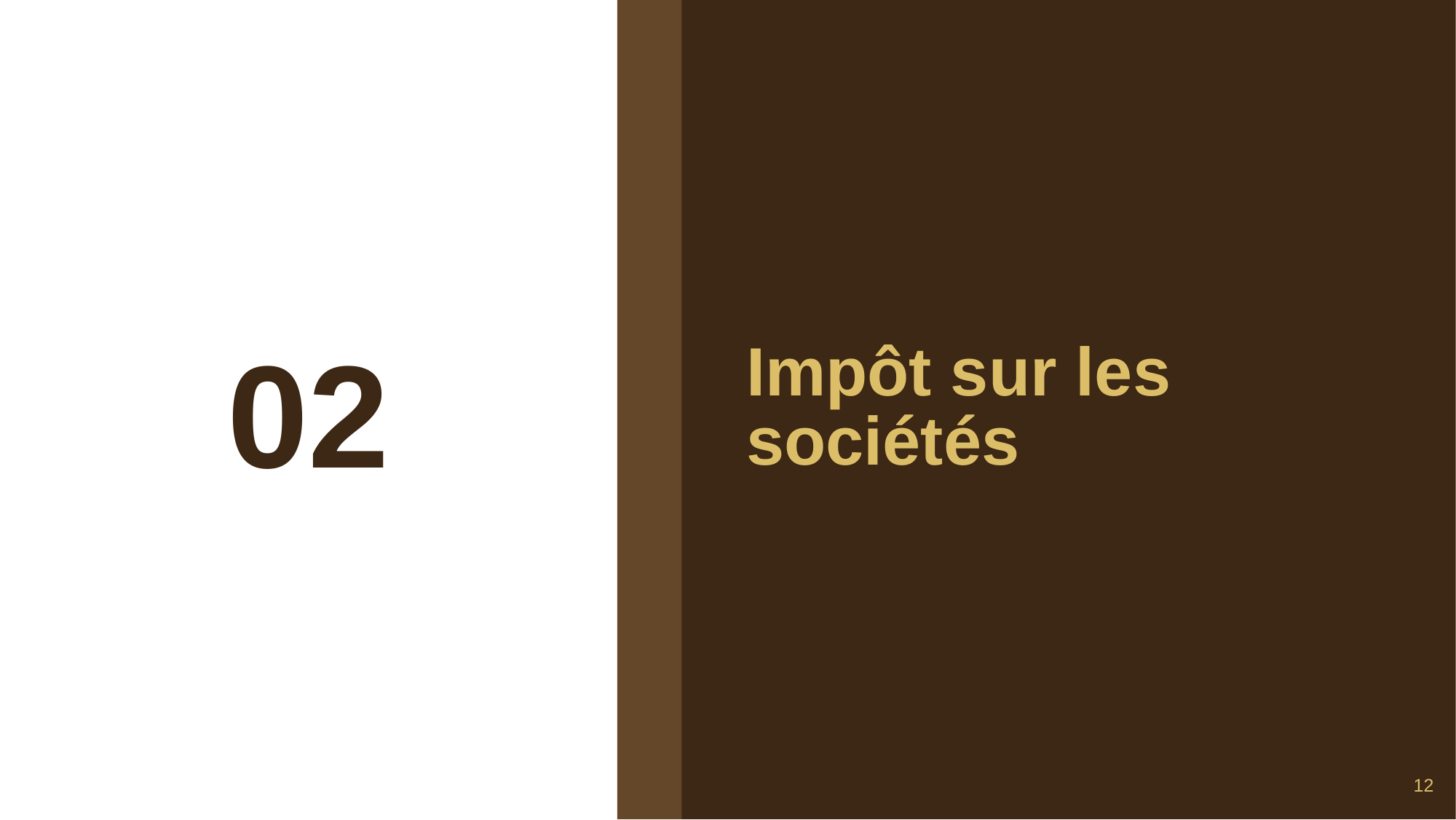

# 02
Impôt sur les sociétés
12
Titre de la présentation
jour - mois - année